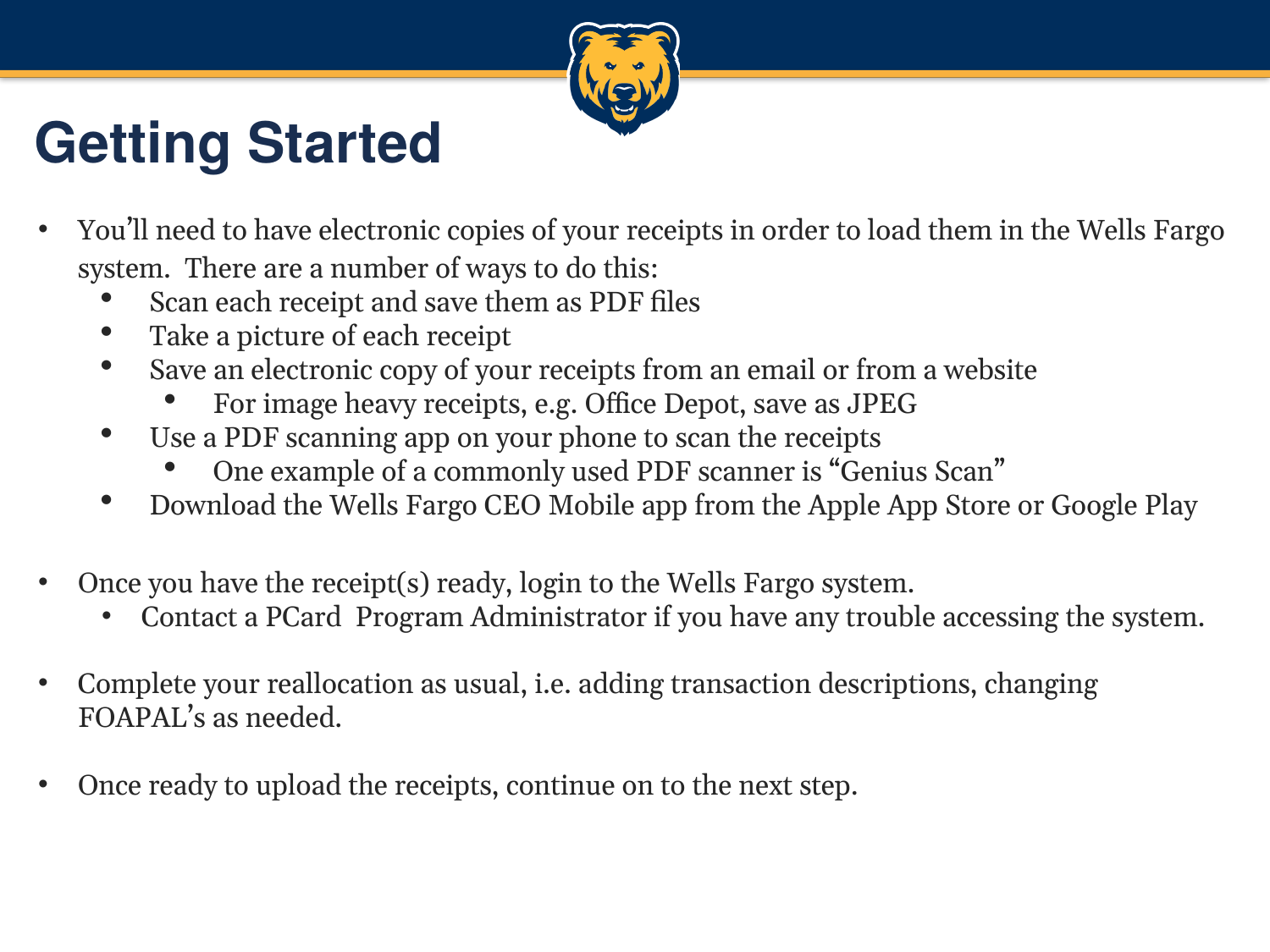

Getting Started
You’ll need to have electronic copies of your receipts in order to load them in the Wells Fargo system.  There are a number of ways to do this:
Scan each receipt and save them as PDF files
Take a picture of each receipt
Save an electronic copy of your receipts from an email or from a website
For image heavy receipts, e.g. Office Depot, save as JPEG
Use a PDF scanning app on your phone to scan the receipts
One example of a commonly used PDF scanner is “Genius Scan”
Download the Wells Fargo CEO Mobile app from the Apple App Store or Google Play

Once you have the receipt(s) ready, login to the Wells Fargo system.
Contact a PCard  Program Administrator if you have any trouble accessing the system.

Complete your reallocation as usual, i.e. adding transaction descriptions, changing FOAPAL’s as needed.

Once ready to upload the receipts, continue on to the next step.